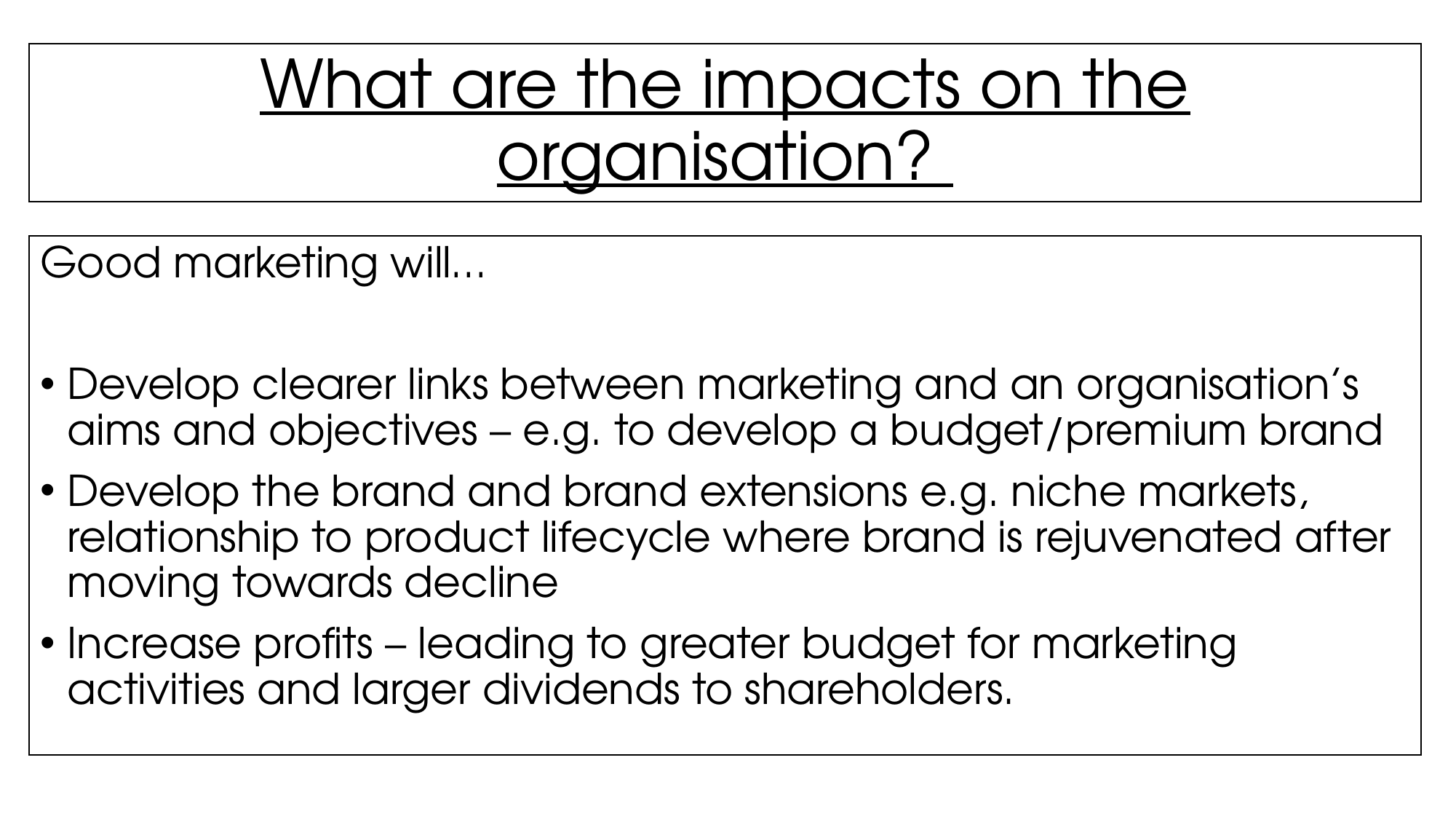

# What are the impacts on the organisation?
Good marketing will…

Develop clearer links between marketing and an organisation’s aims and objectives – e.g. to develop a budget/premium brand
Develop the brand and brand extensions e.g. niche markets, relationship to product lifecycle where brand is rejuvenated after moving towards decline
Increase profits – leading to greater budget for marketing activities and larger dividends to shareholders.